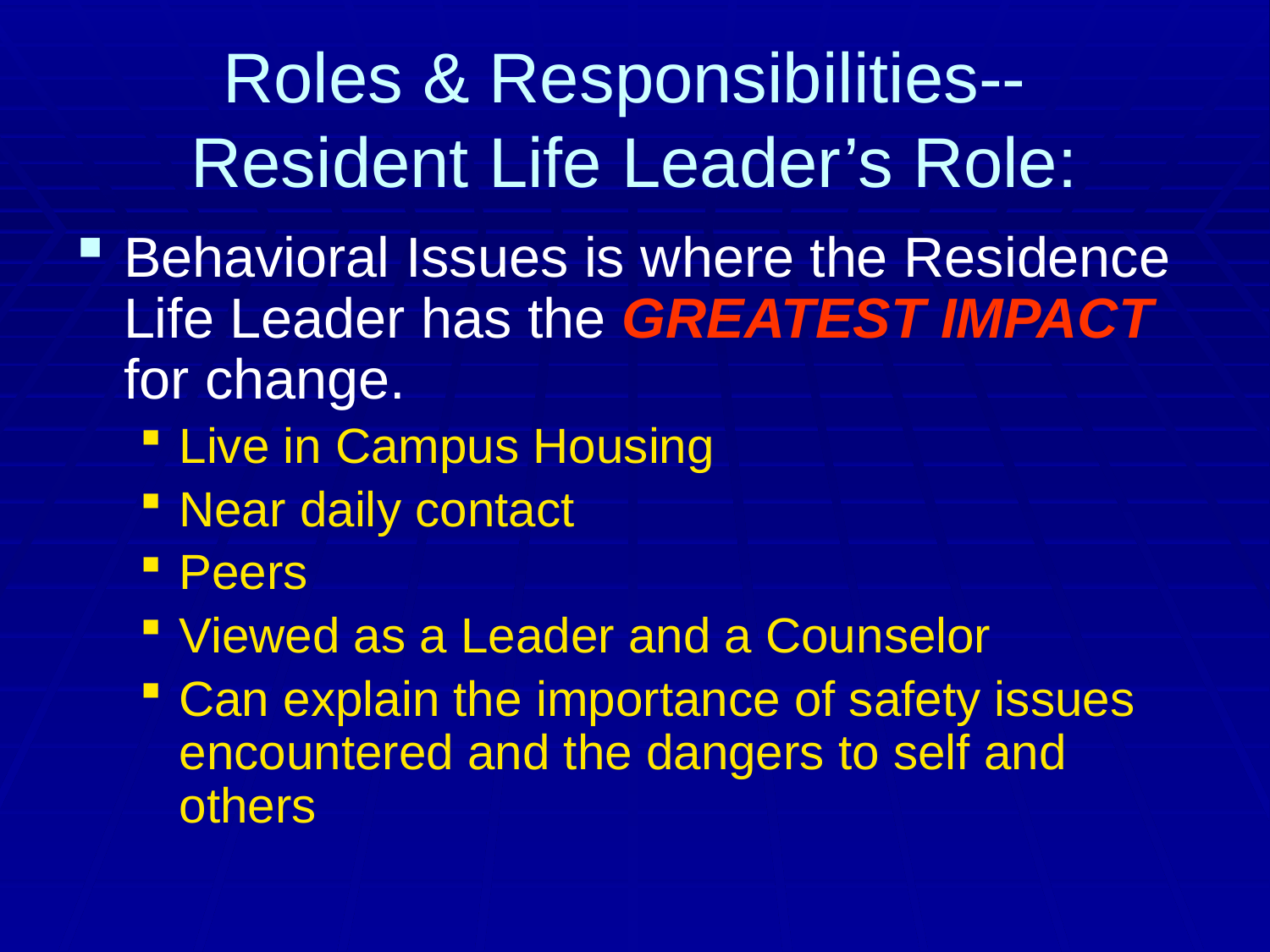

# Roles & Responsibilities-- Resident Life Leader’s Role:
Behavioral Issues is where the Residence Life Leader has the GREATEST IMPACT for change.
Live in Campus Housing
Near daily contact
Peers
Viewed as a Leader and a Counselor
Can explain the importance of safety issues encountered and the dangers to self and others